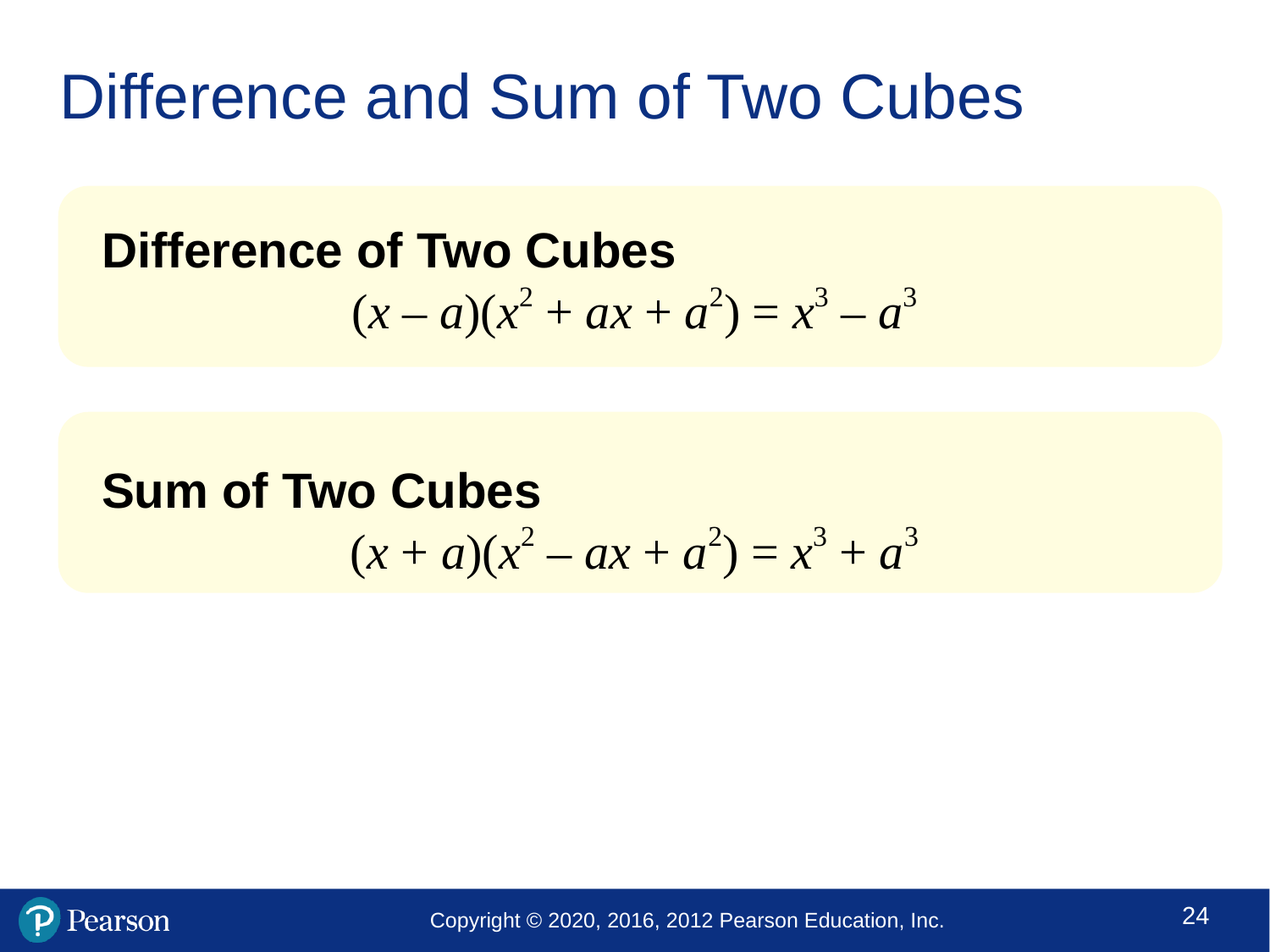

# Difference and Sum of Two Cubes

Difference of Two Cubes
(x – a)(x2 + ax + a2) = x3 – a3

Sum of Two Cubes
(x + a)(x2 – ax + a2) = x3 + a3